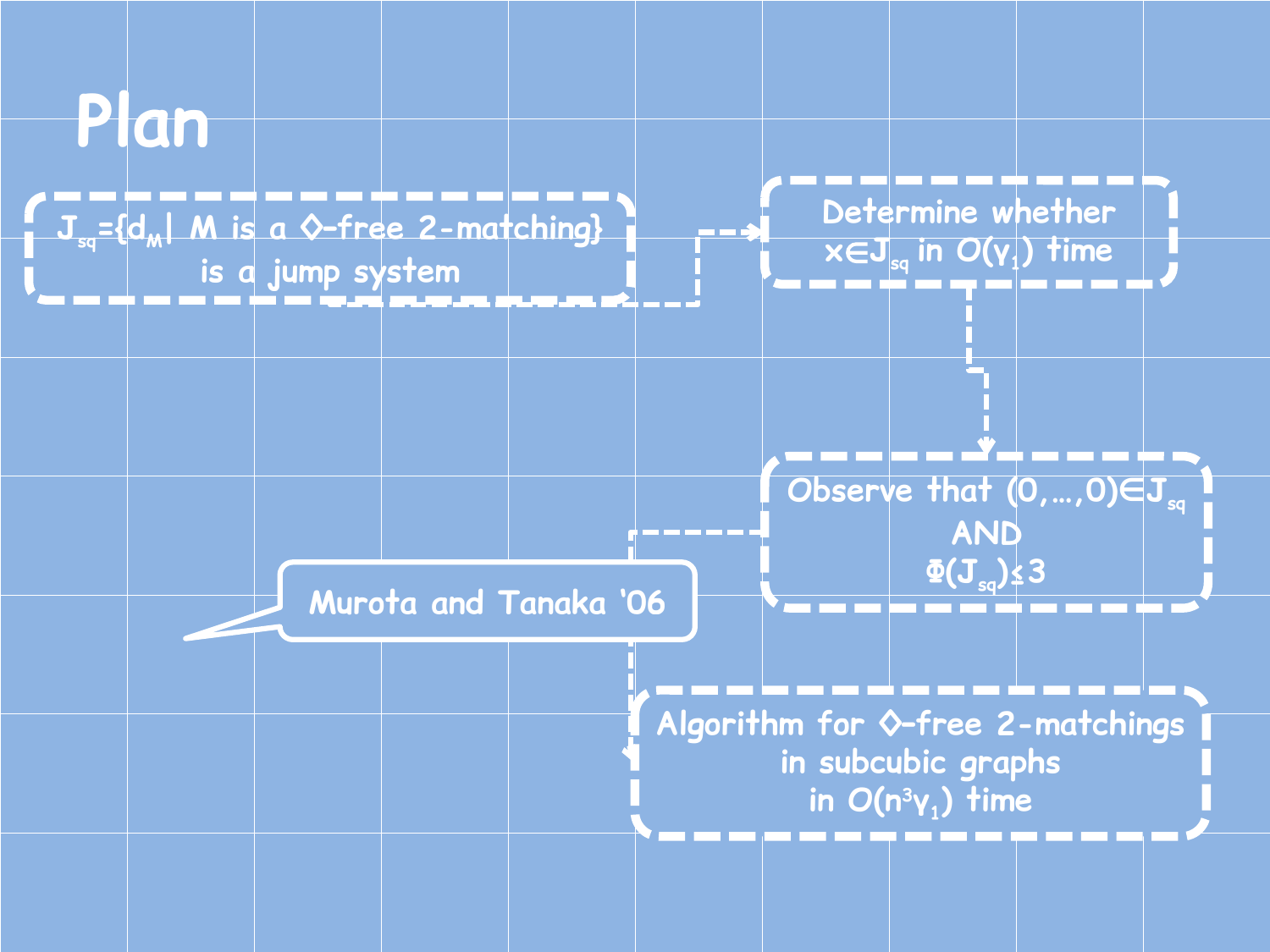

|  |  |  |  |  |  |  |  |  |  |
| --- | --- | --- | --- | --- | --- | --- | --- | --- | --- |
|  |  |  |  |  |  |  |  |  |  |
|  |  |  |  |  |  |  |  |  |  |
|  |  |  |  |  |  |  |  |  |  |
|  |  |  |  |  |  |  |  |  |  |
|  |  |  |  |  |  |  |  |  |  |
|  |  |  |  |  |  |  |  |  |  |
|  |  |  |  |  |  |  |  |  |  |
# Plan
Determine whether
x∈Jsq in O(γ1) time
Jsq={dM| M is a ◊–free 2-matching}
is a jump system

Observe that (0,…,0)∈Jsq
AND
Φ(Jsq)≤3
Murota and Tanaka ‘06
Algorithm for ◊–free 2-matchings in subcubic graphs
in O(n3γ1) time